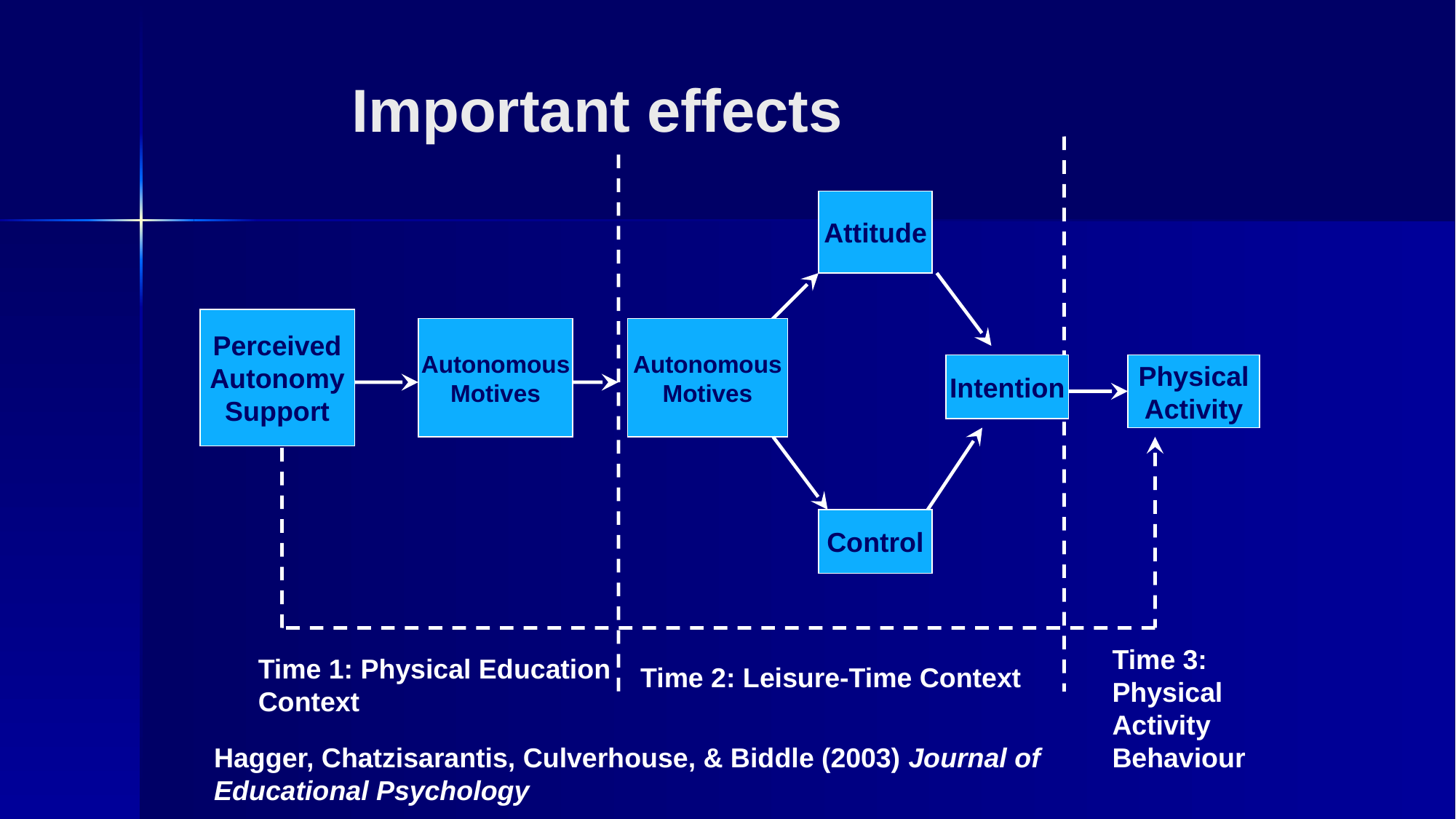

# Important effects

Attitude

Perceived
Autonomy
Support
Autonomous
Motives
Autonomous
Motives
Intention
Physical
Activity

Control

Time 3:
Physical
Activity
Behaviour
Time 1: Physical Education
Context
Time 2: Leisure-Time Context
Hagger, Chatzisarantis, Culverhouse, & Biddle (2003) Journal of Educational Psychology